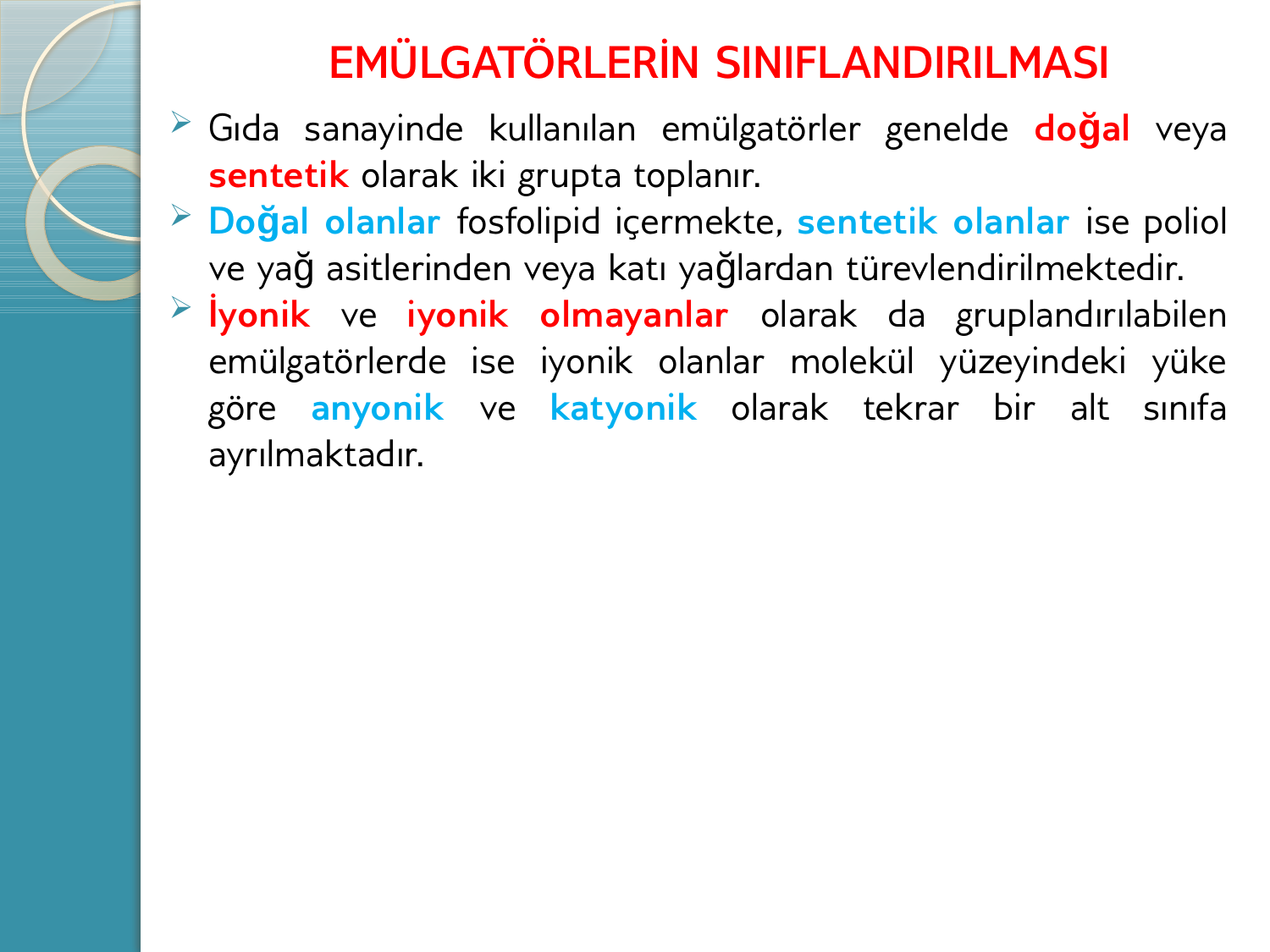

# Emülgatörlerin sınıflandırılması
Gıda sanayinde kullanılan emülgatörler genelde doğal veya sentetik olarak iki grupta toplanır.
Doğal olanlar fosfolipid içermekte, sentetik olanlar ise poliol ve yağ asitlerinden veya katı yağlardan türevlendirilmektedir.
İyonik ve iyonik olmayanlar olarak da gruplandırılabilen emülgatörlerde ise iyonik olanlar molekül yüzeyindeki yüke göre anyonik ve katyonik olarak tekrar bir alt sınıfa ayrılmaktadır.